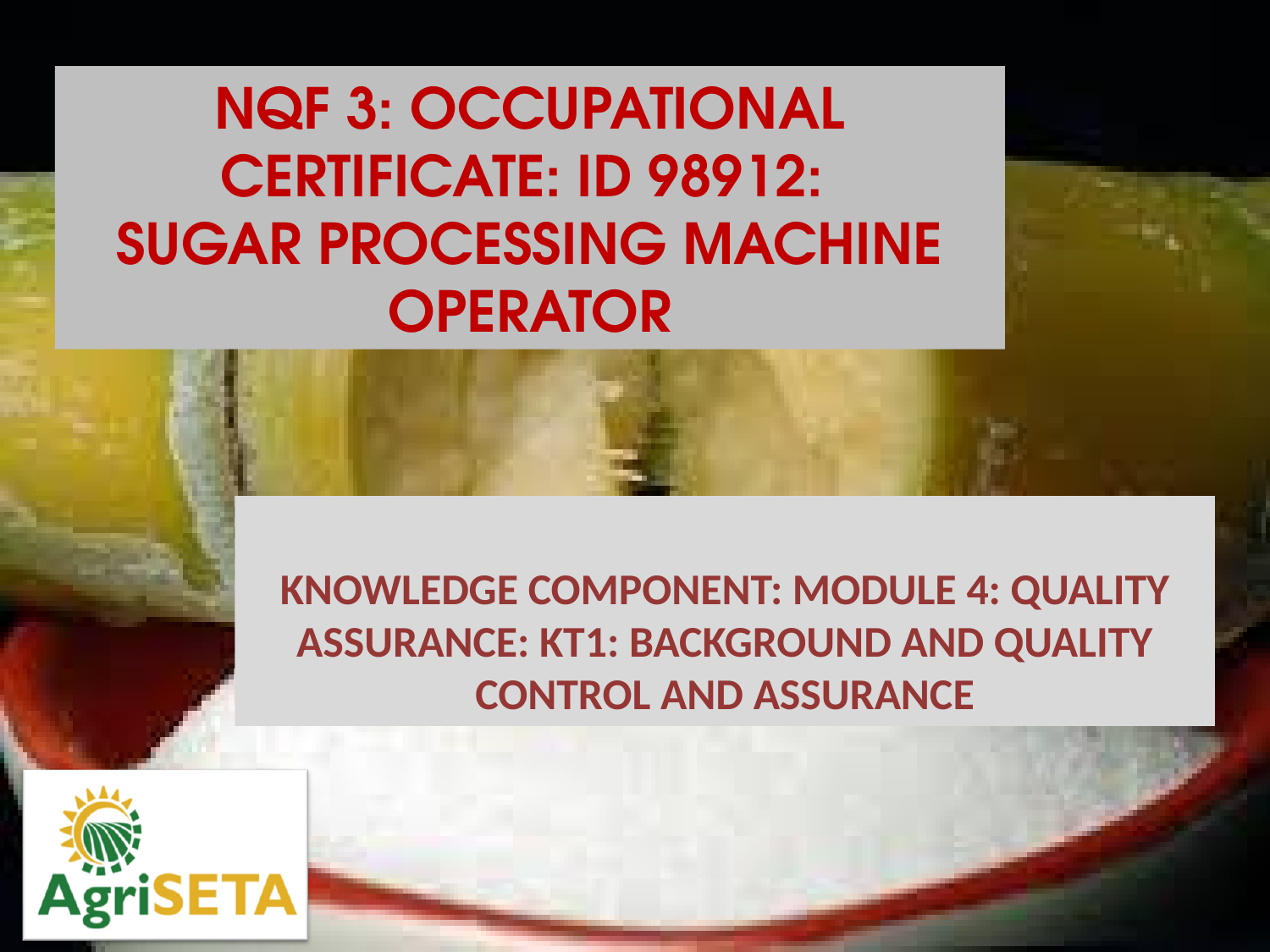

KNOWLEDGE COMPONENT: MODULE 4: QUALITY ASSURANCE: KT1: BACKGROUND AND QUALITY CONTROL AND ASSURANCE